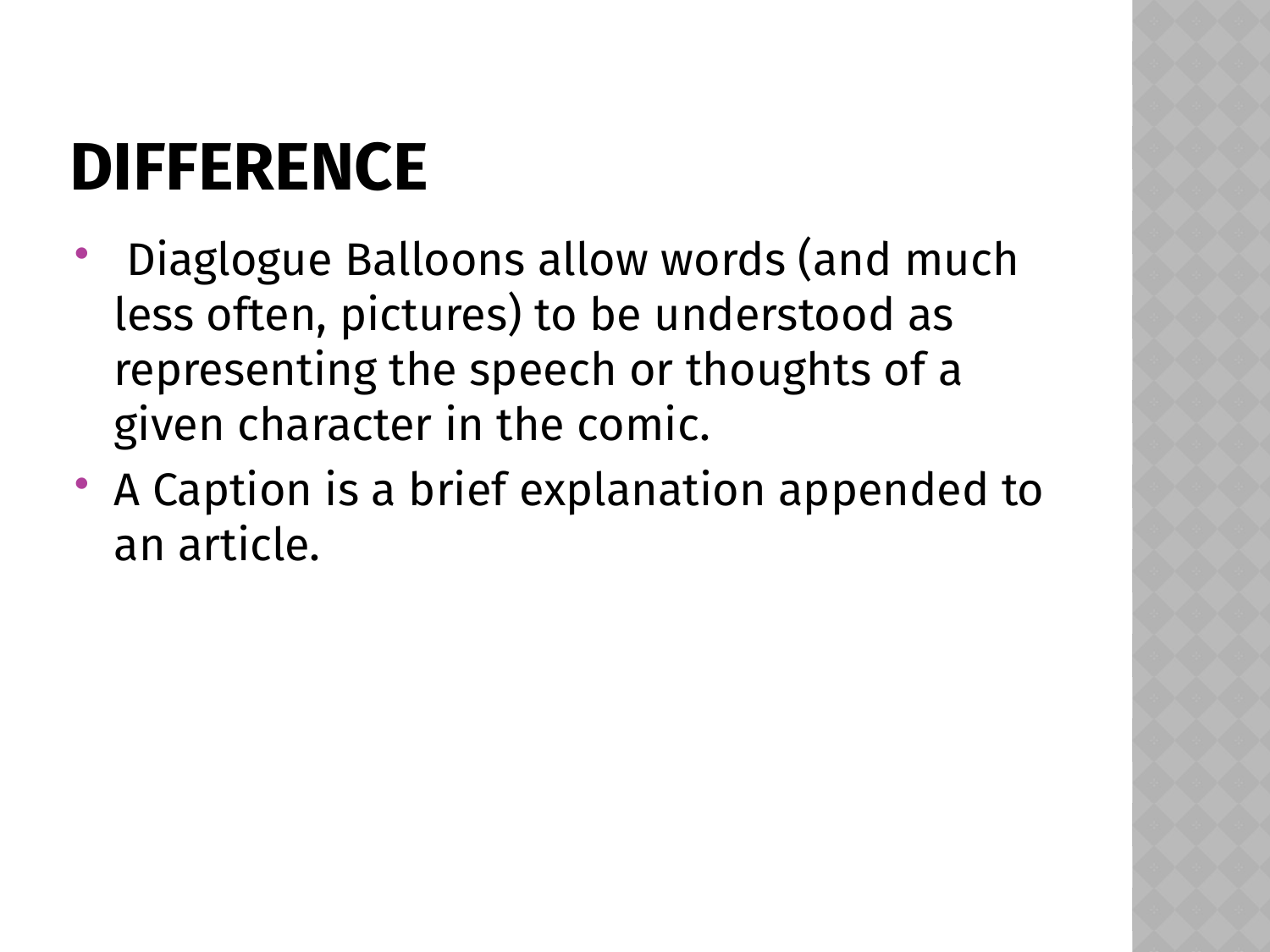

# Difference
 Diaglogue Balloons allow words (and much less often, pictures) to be understood as representing the speech or thoughts of a given character in the comic.
A Caption is a brief explanation appended to an article.